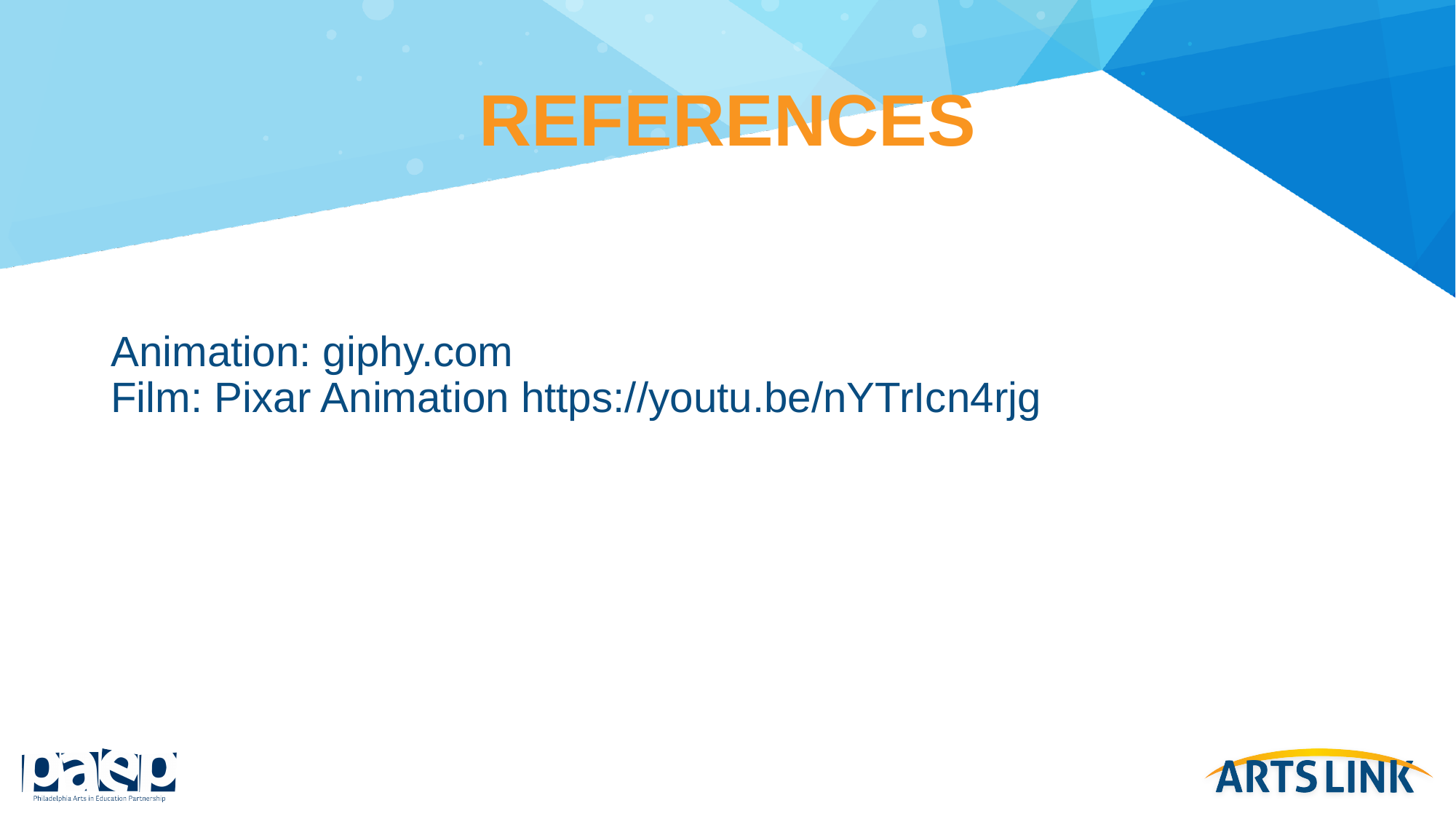

# REFERENCES

Animation: giphy.com
Film: Pixar Animation https://youtu.be/nYTrIcn4rjg